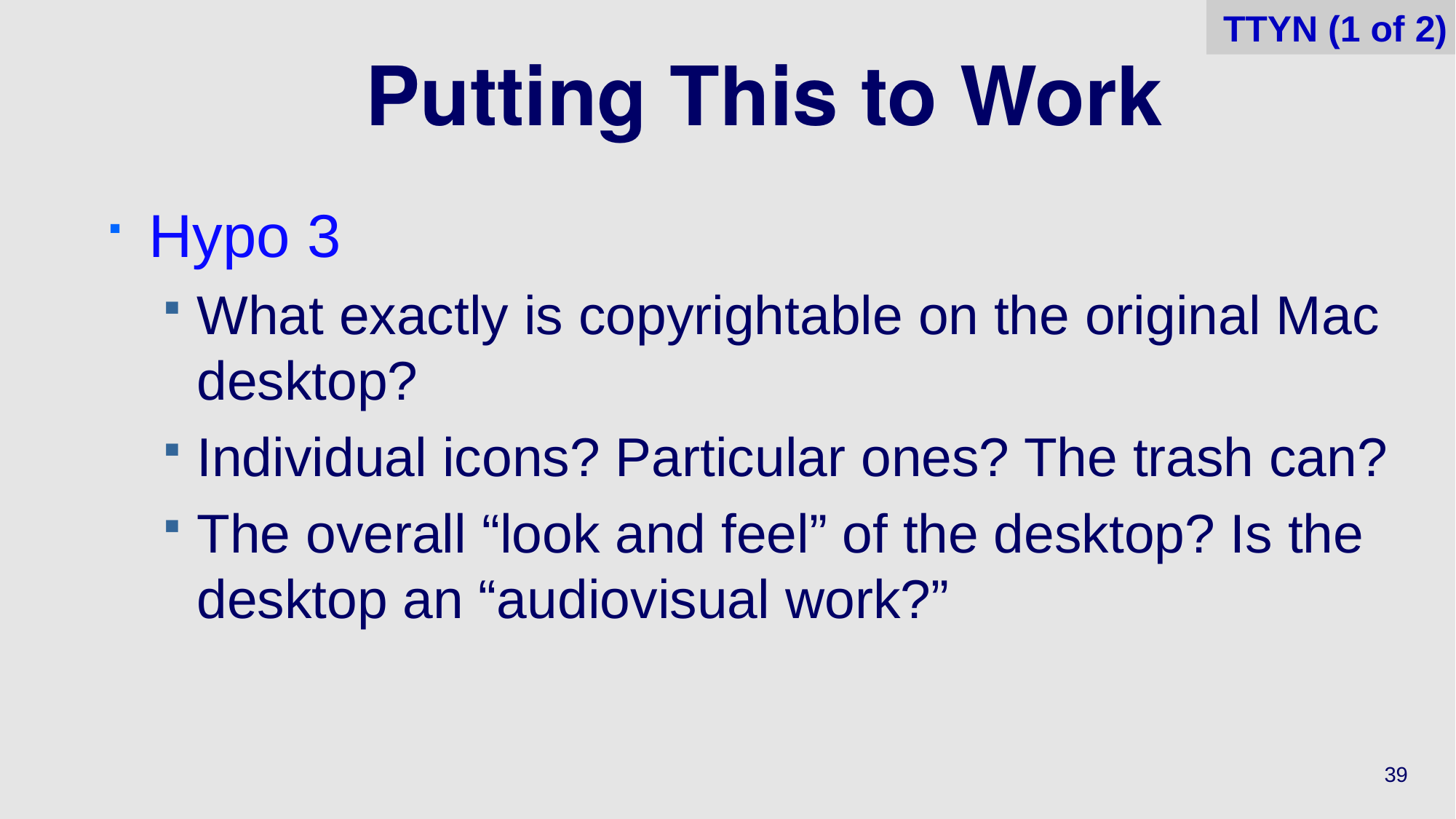

TTYN (1 of 2)
# Putting This to Work
Hypo 3
What exactly is copyrightable on the original Mac desktop?
Individual icons? Particular ones? The trash can?
The overall “look and feel” of the desktop? Is the desktop an “audiovisual work?”
39